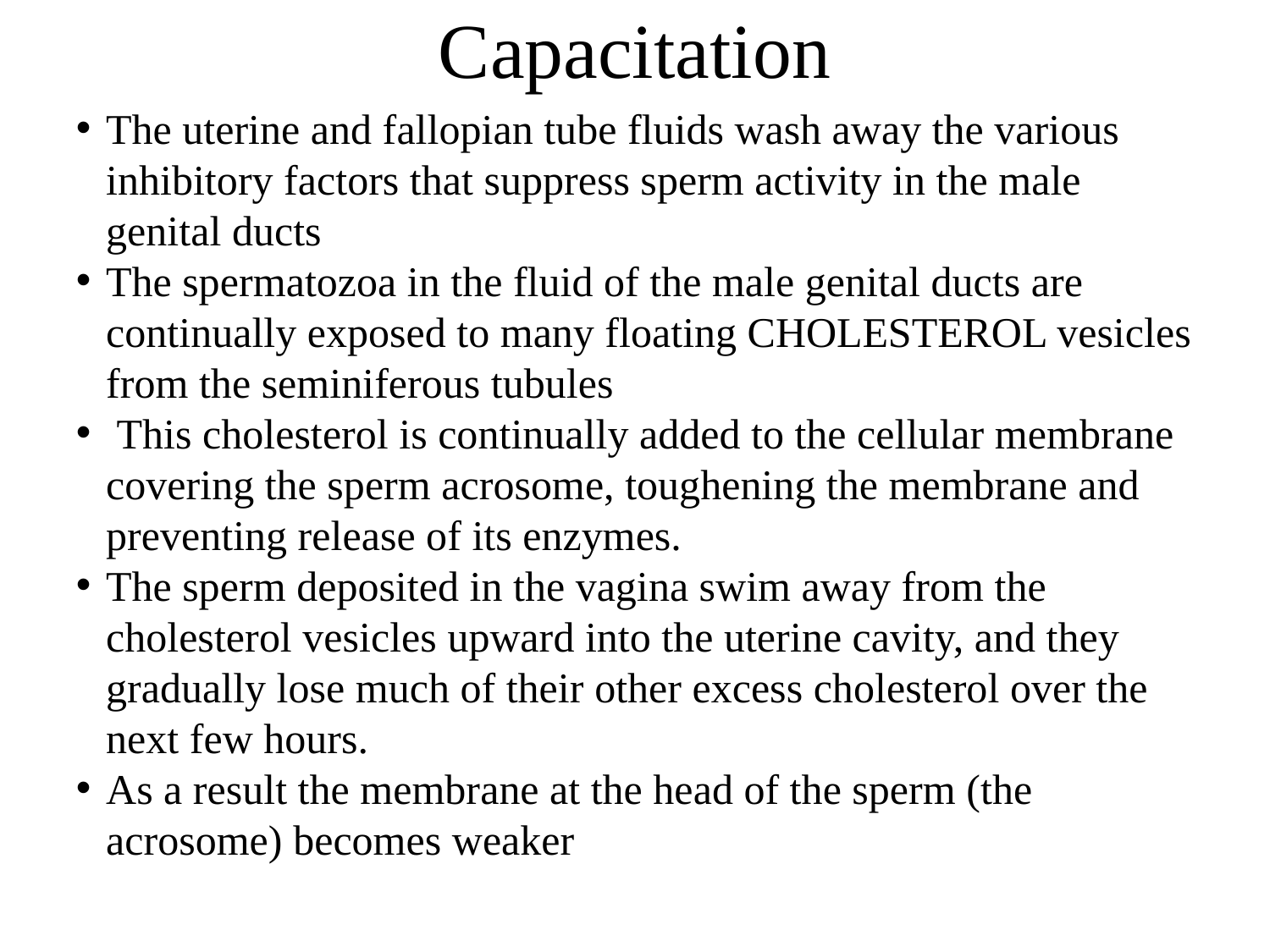

Capacitation
The uterine and fallopian tube fluids wash away the various inhibitory factors that suppress sperm activity in the male genital ducts
The spermatozoa in the fluid of the male genital ducts are continually exposed to many floating CHOLESTEROL vesicles from the seminiferous tubules
 This cholesterol is continually added to the cellular membrane covering the sperm acrosome, toughening the membrane and preventing release of its enzymes.
The sperm deposited in the vagina swim away from the cholesterol vesicles upward into the uterine cavity, and they gradually lose much of their other excess cholesterol over the next few hours.
As a result the membrane at the head of the sperm (the acrosome) becomes weaker